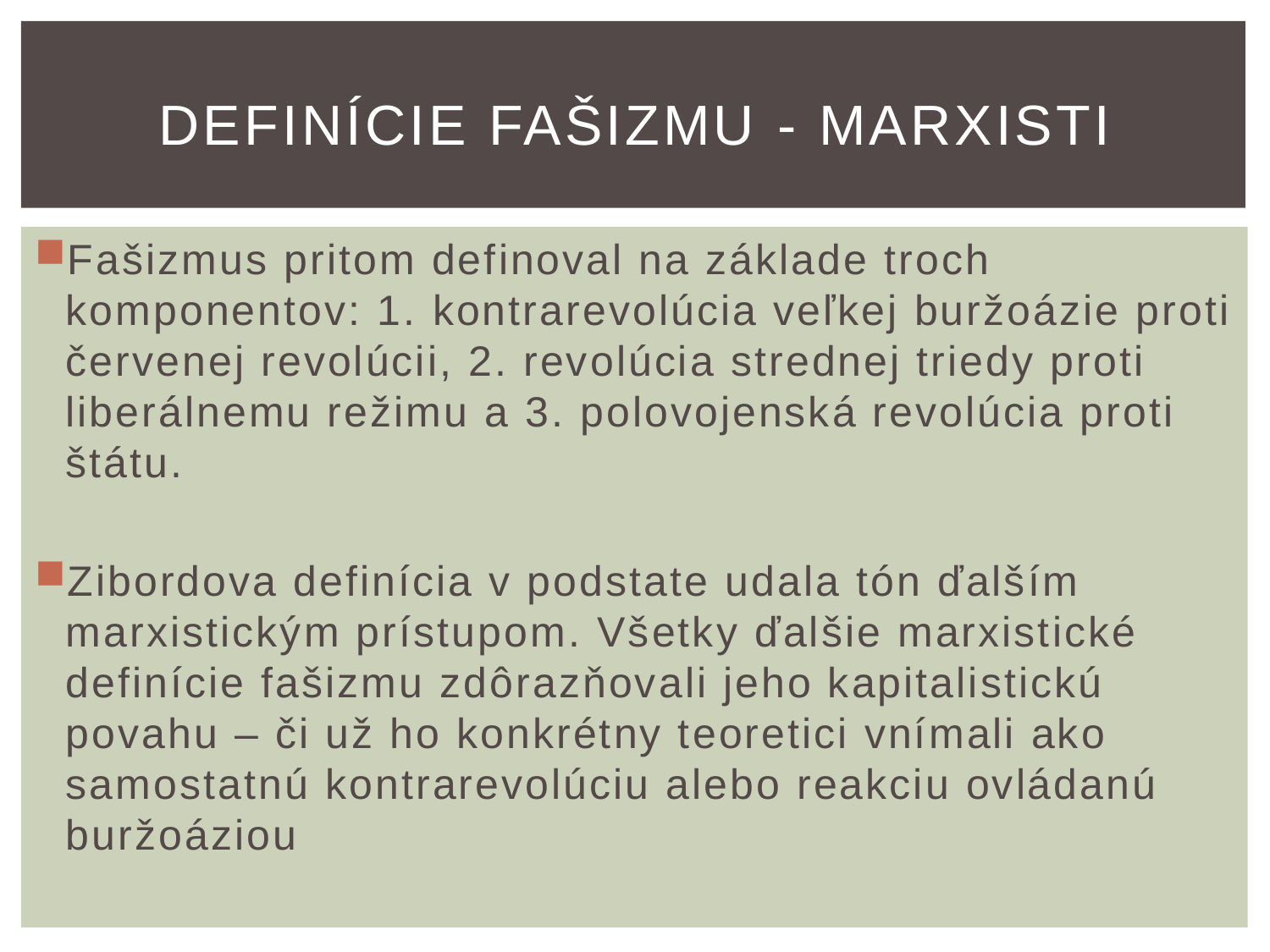

# Definície fašizmu - marxisti
Fašizmus pritom definoval na základe troch komponentov: 1. kontrarevolúcia veľkej buržoázie proti červenej revolúcii, 2. revolúcia strednej triedy proti liberálnemu režimu a 3. polovojenská revolúcia proti štátu.

Zibordova definícia v podstate udala tón ďalším marxistickým prístupom. Všetky ďalšie marxistické definície fašizmu zdôrazňovali jeho kapitalistickú povahu – či už ho konkrétny teoretici vnímali ako samostatnú kontrarevolúciu alebo reakciu ovládanú buržoáziou